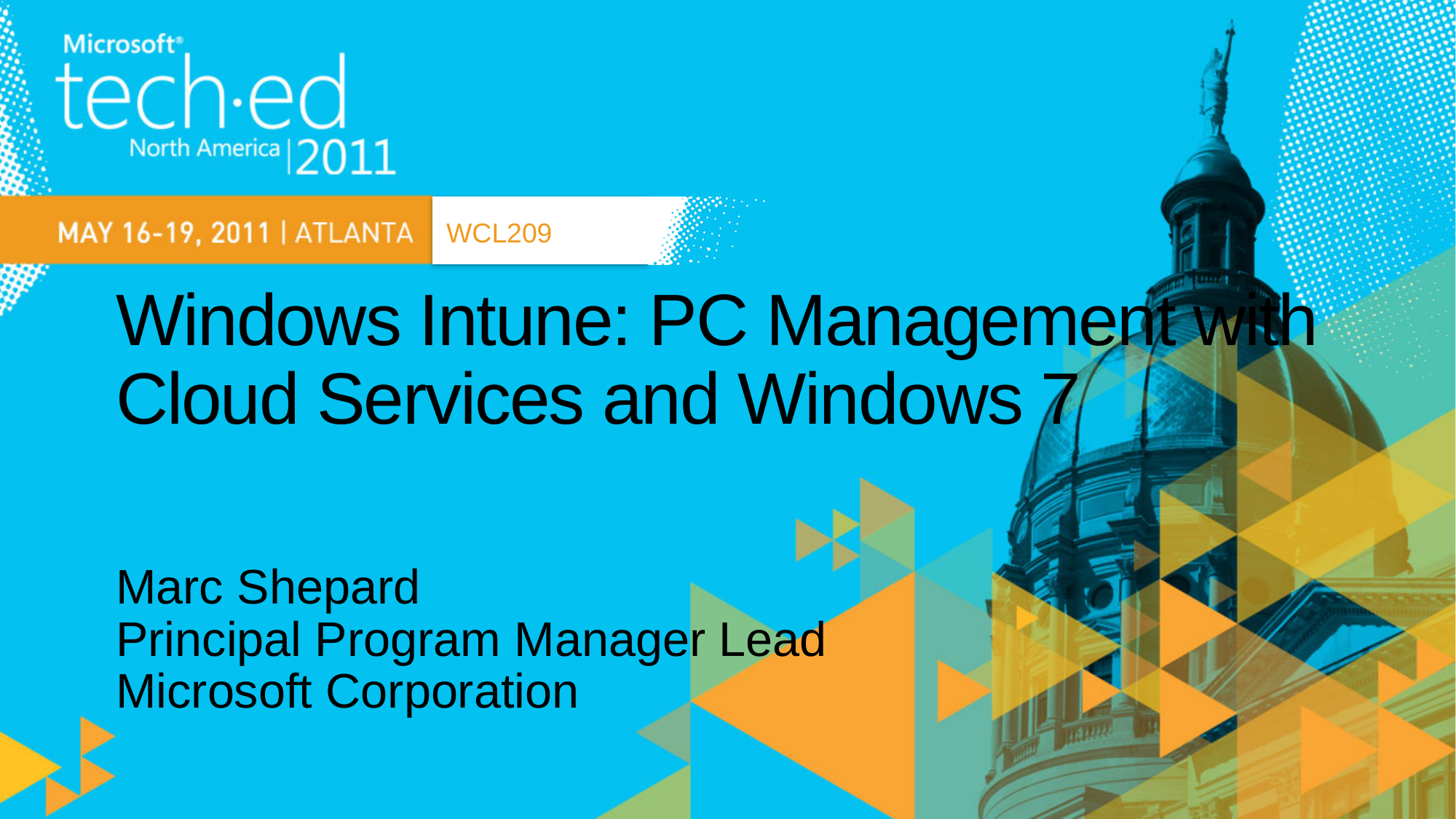

WCL209
# Windows Intune: PC Management with Cloud Services and Windows 7
Marc Shepard
Principal Program Manager Lead
Microsoft Corporation